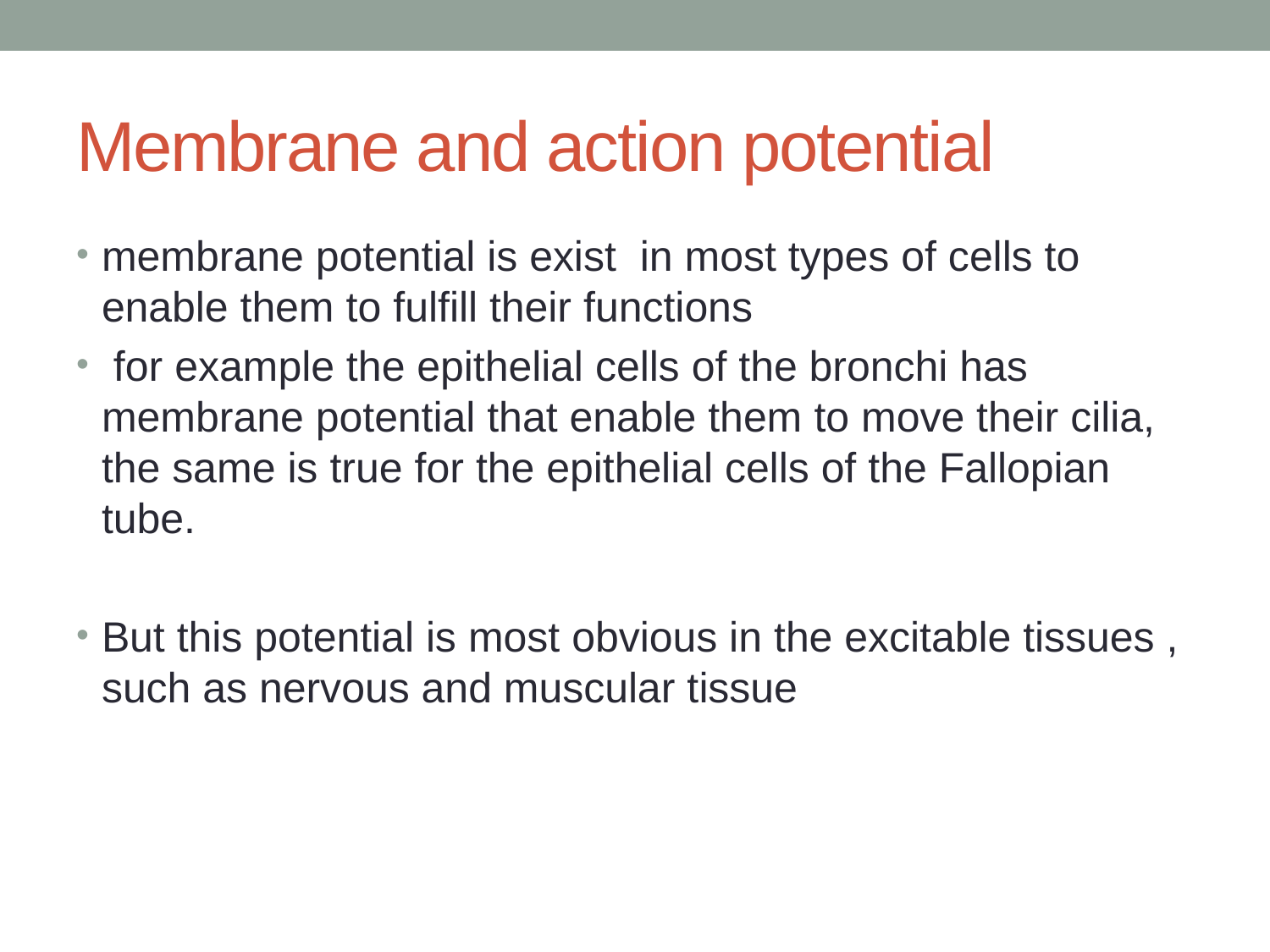

# Membrane and action potential
membrane potential is exist  in most types of cells to enable them to fulfill their functions
 for example the epithelial cells of the bronchi has membrane potential that enable them to move their cilia,  the same is true for the epithelial cells of the Fallopian tube.

But this potential is most obvious in the excitable tissues , such as nervous and muscular tissue